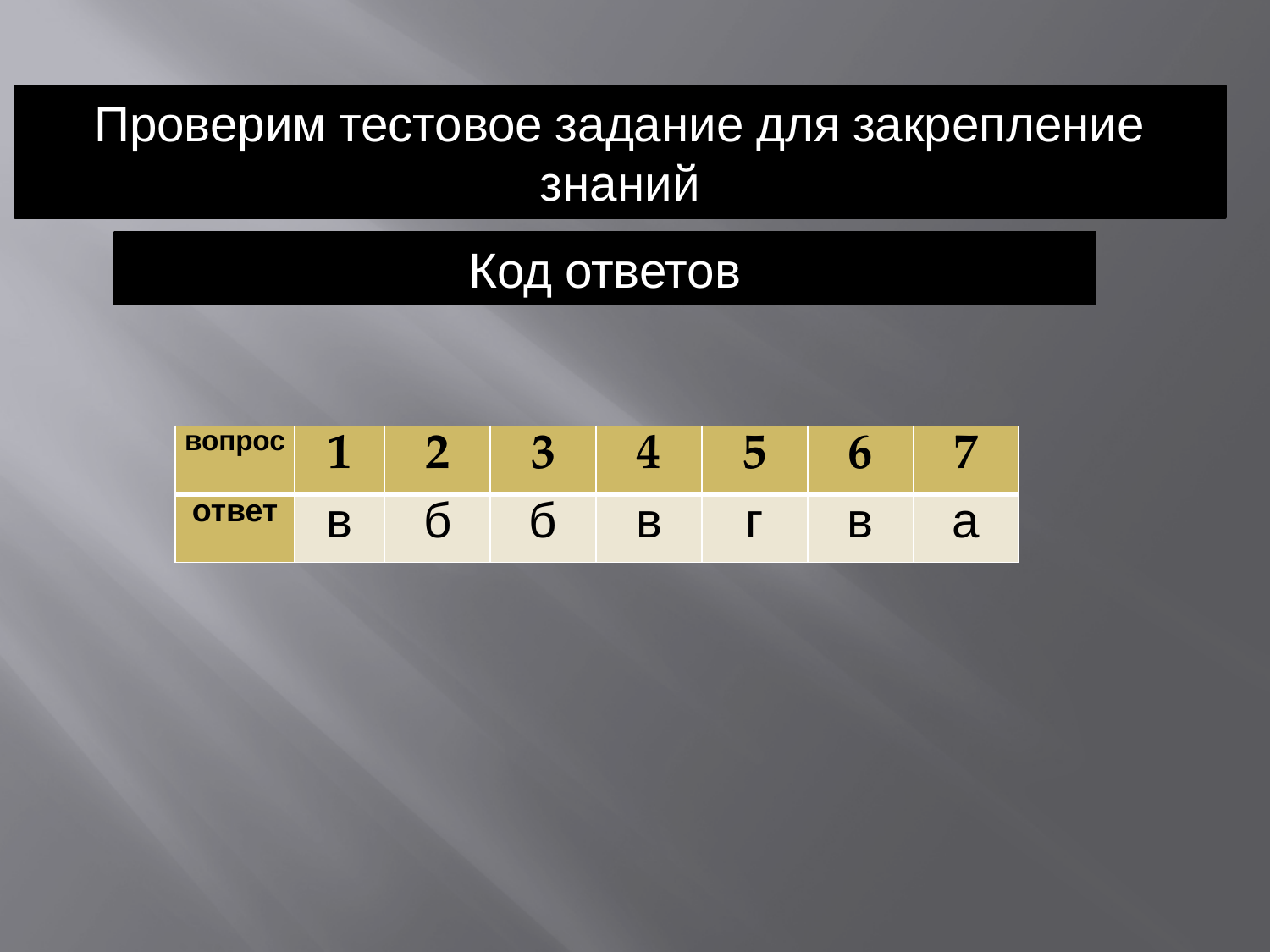

Проверим тестовое задание для закрепление знаний
Код ответов
| вопрос | 1 | 2 | 3 | 4 | 5 | 6 | 7 |
| --- | --- | --- | --- | --- | --- | --- | --- |
| ответ | в | б | б | в | г | в | а |